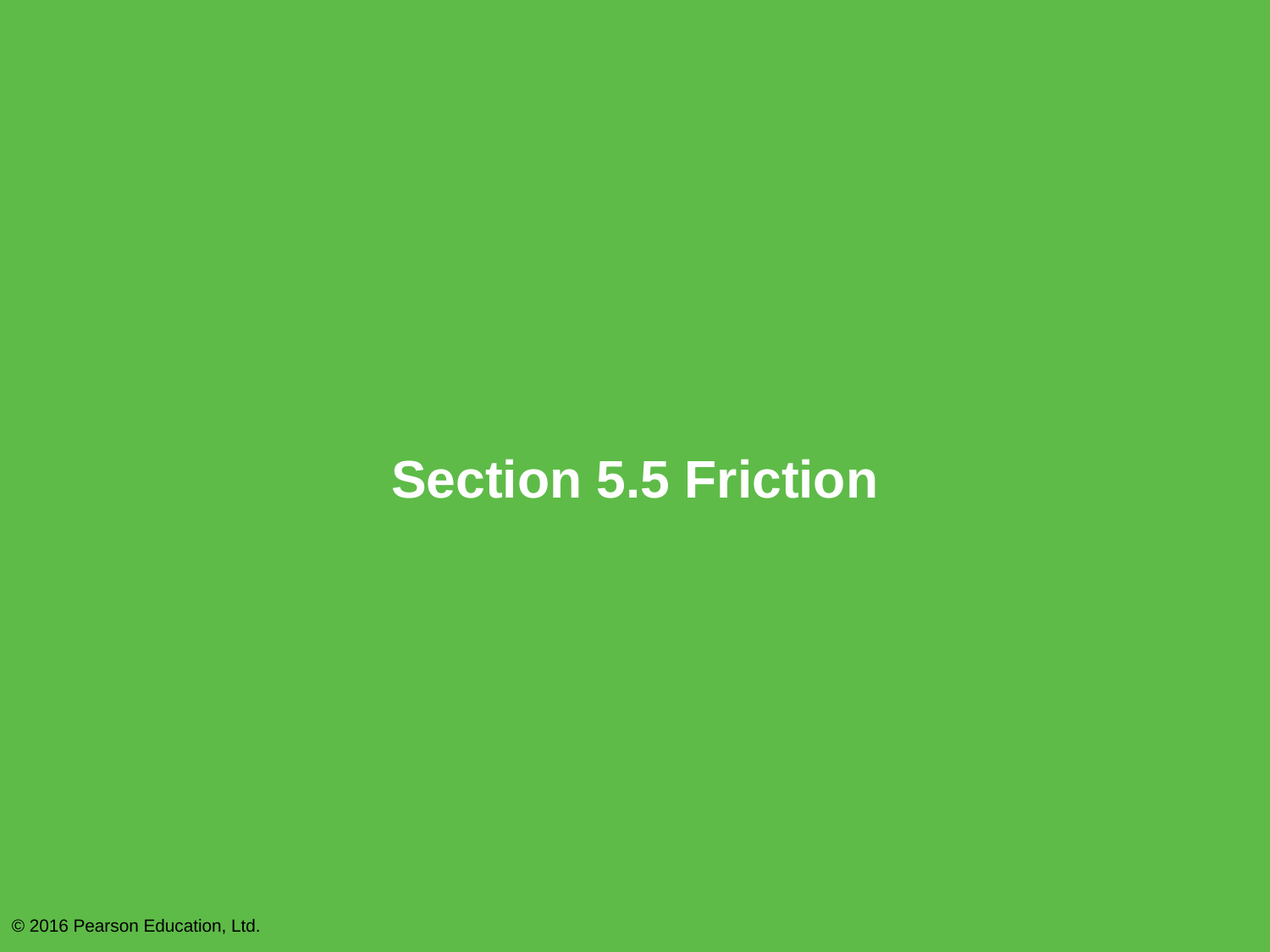

# Section 5.5 Friction
© 2016 Pearson Education, Ltd.